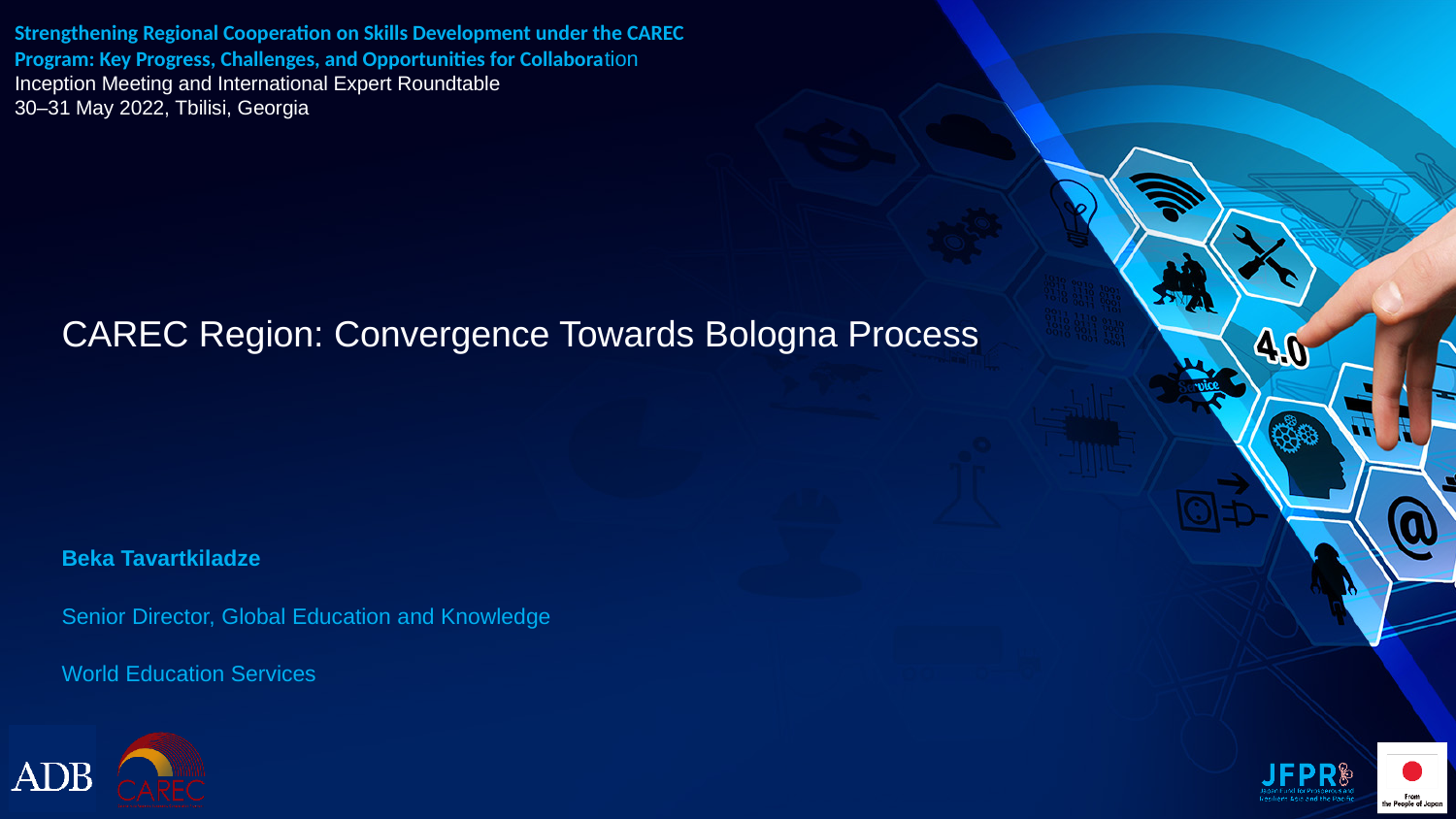

# Strengthening Regional Cooperation on Skills Development under the CAREC Program: Key Progress, Challenges, and Opportunities for Collaboration Inception Meeting and International Expert Roundtable 30–31 May 2022, Tbilisi, Georgia
CAREC Region: Convergence Towards Bologna Process

Beka Tavartkiladze
Senior Director, Global Education and Knowledge
World Education Services